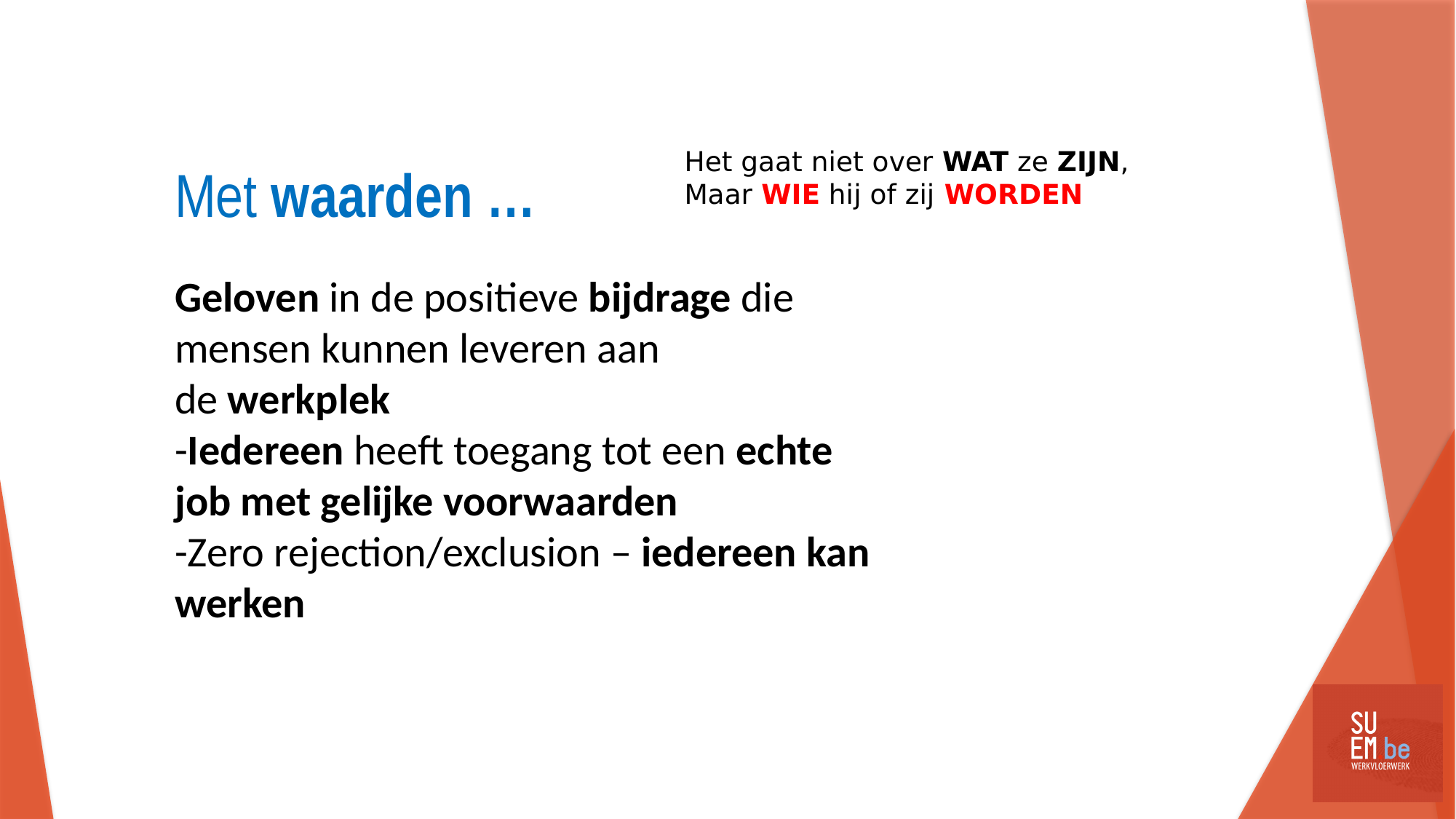

Het gaat niet over WAT ze ZIJN,​
Maar WIE hij of zij WORDEN​
Met waarden …​
Geloven in de positieve bijdrage die mensen kunnen leveren aan de werkplek​
-Iedereen heeft toegang tot een echte job met gelijke voorwaarden​
-Zero rejection/exclusion – iedereen kan werken ​
​